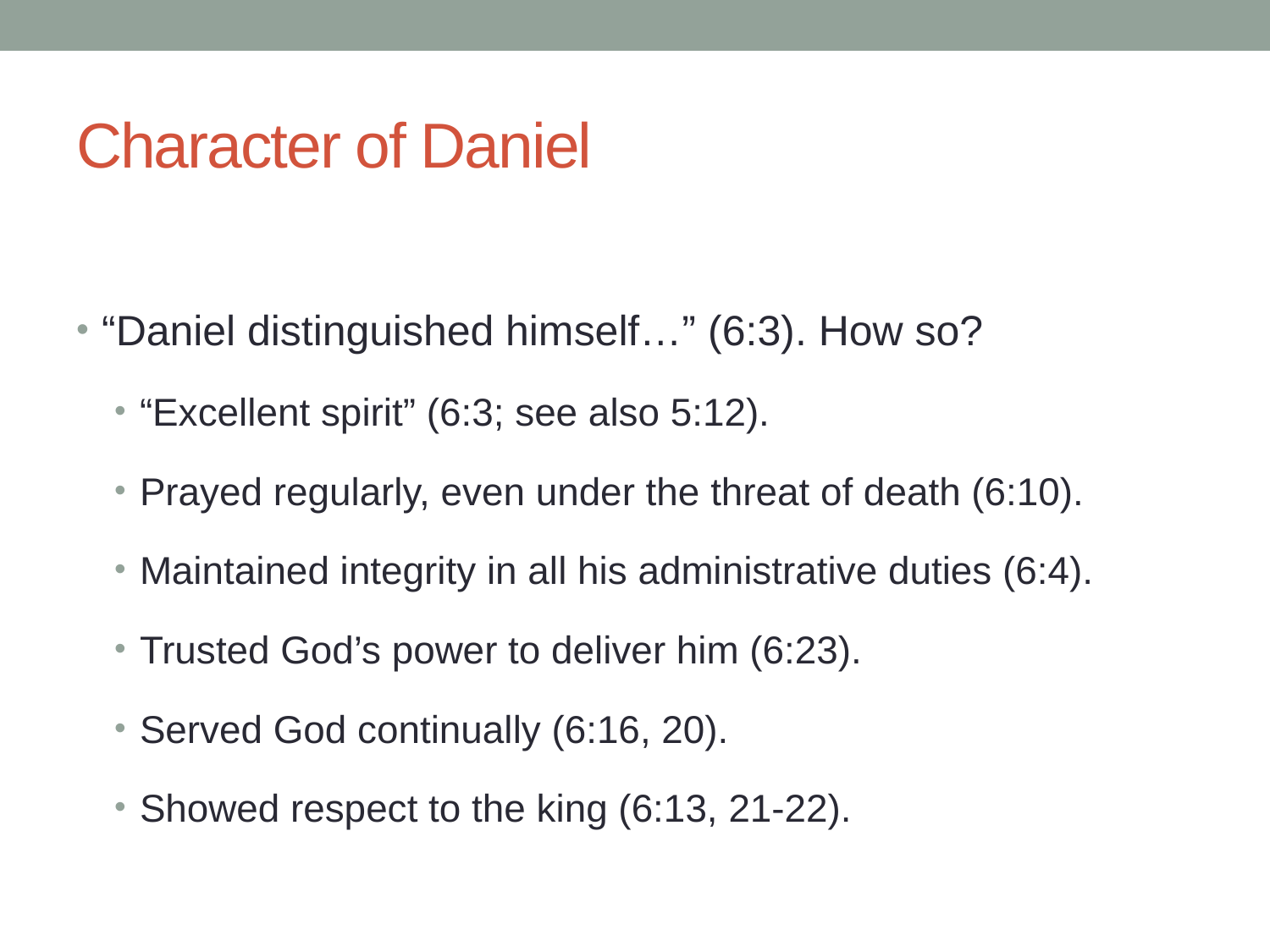

# Character of Daniel
“Daniel distinguished himself…” (6:3). How so?
“Excellent spirit” (6:3; see also 5:12).
Prayed regularly, even under the threat of death (6:10).
Maintained integrity in all his administrative duties (6:4).
Trusted God’s power to deliver him (6:23).
Served God continually (6:16, 20).
Showed respect to the king (6:13, 21-22).